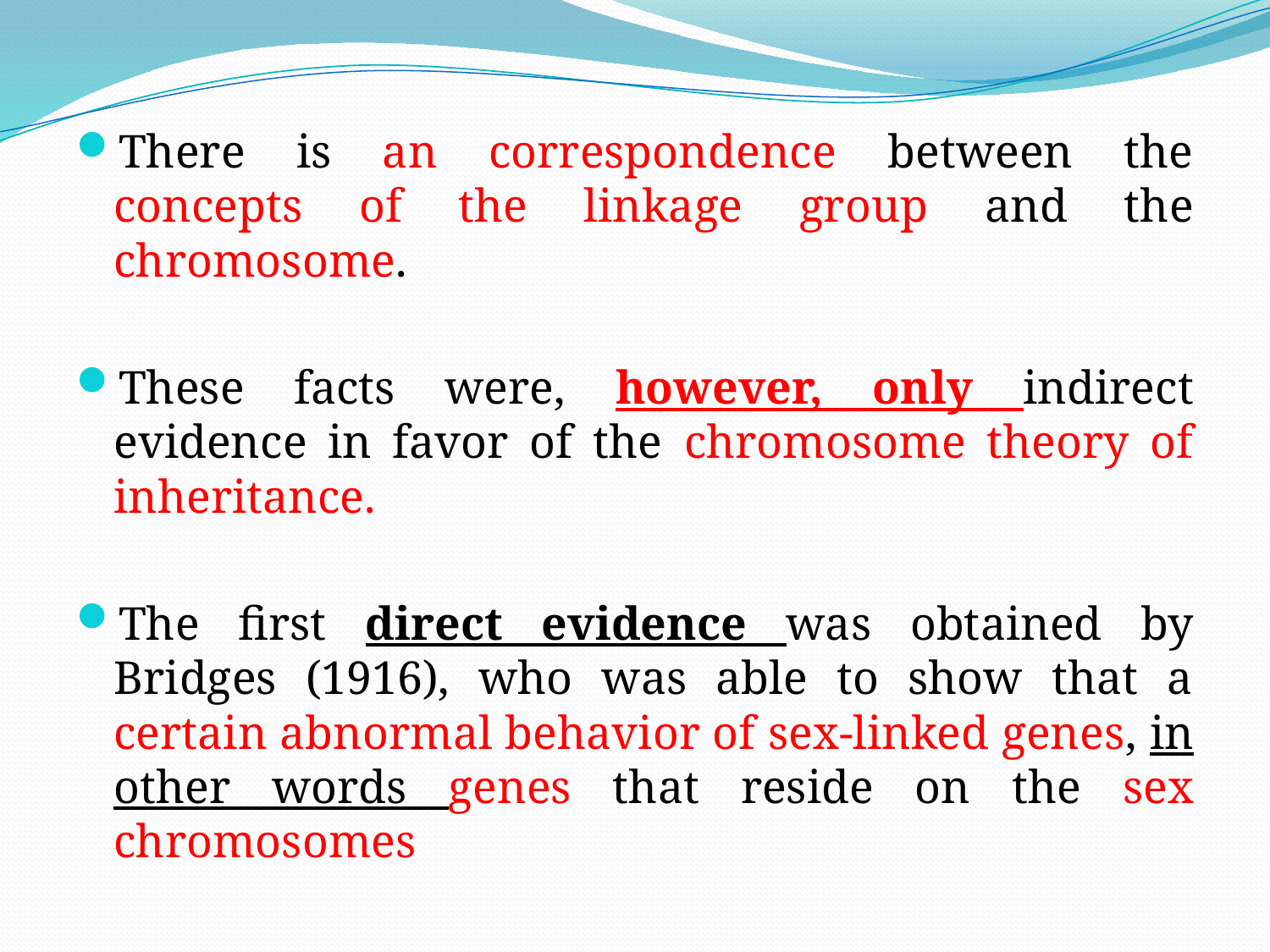

There is an correspondence between the concepts of the linkage group and the chromosome.

These facts were, however, only indirect evidence in favor of the chromosome theory of inheritance.

The first direct evidence was obtained by Bridges (1916), who was able to show that a certain abnormal behavior of sex-linked genes, in other words genes that reside on the sex chromosomes